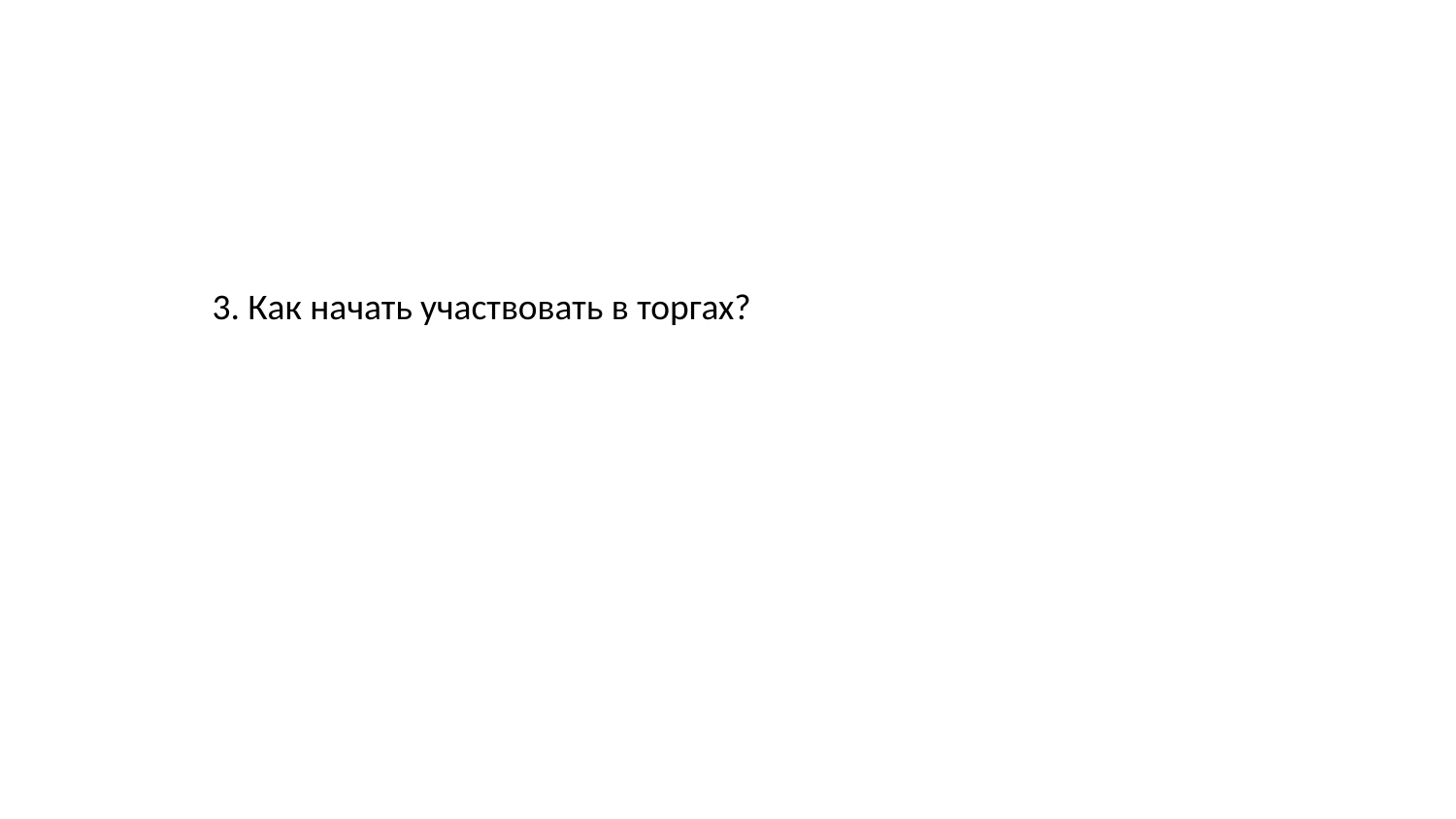

# 3. Как начать участвовать в торгах?